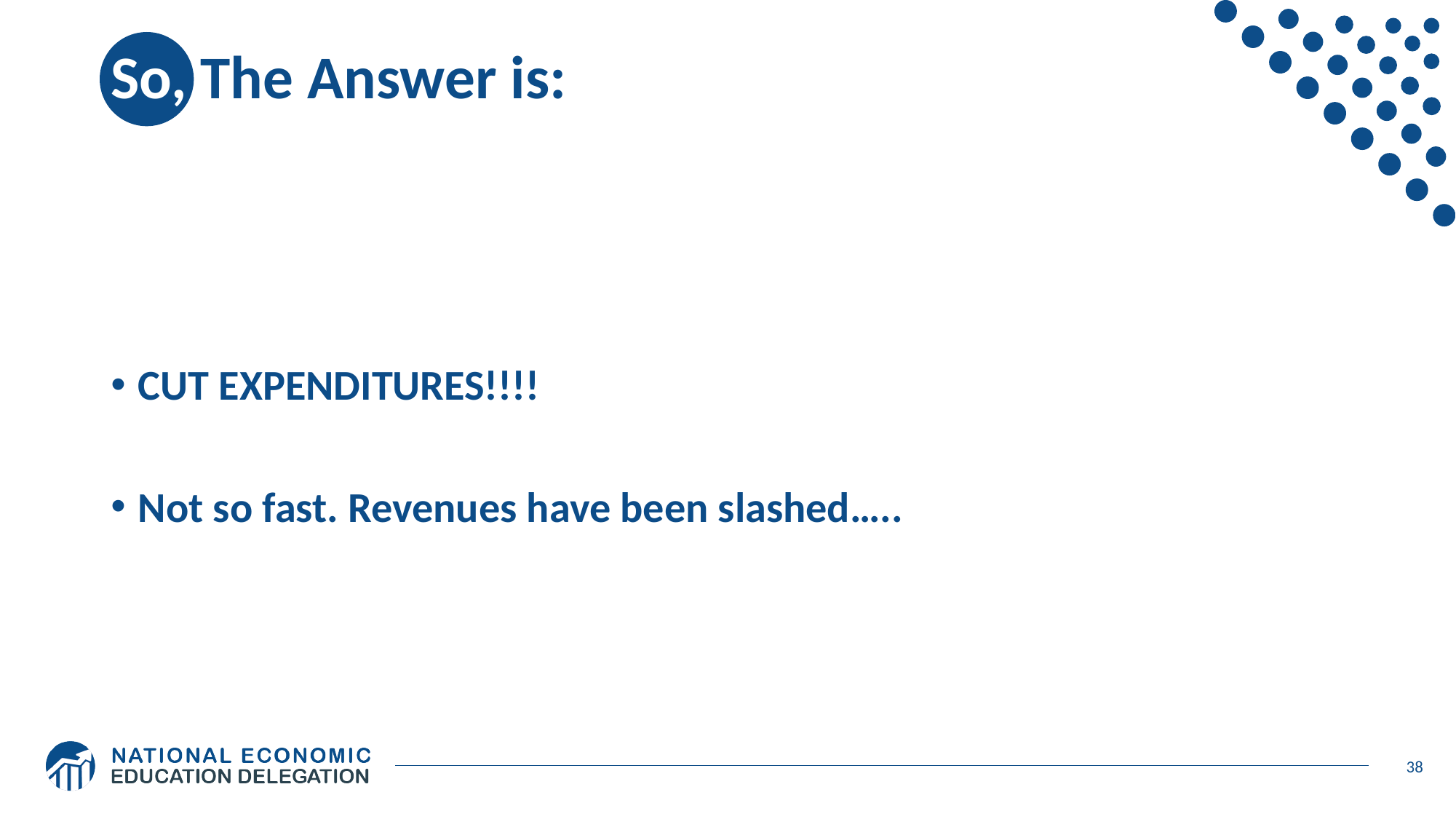

# So, The Answer is:
CUT EXPENDITURES!!!!

Not so fast. Revenues have been slashed…..
38